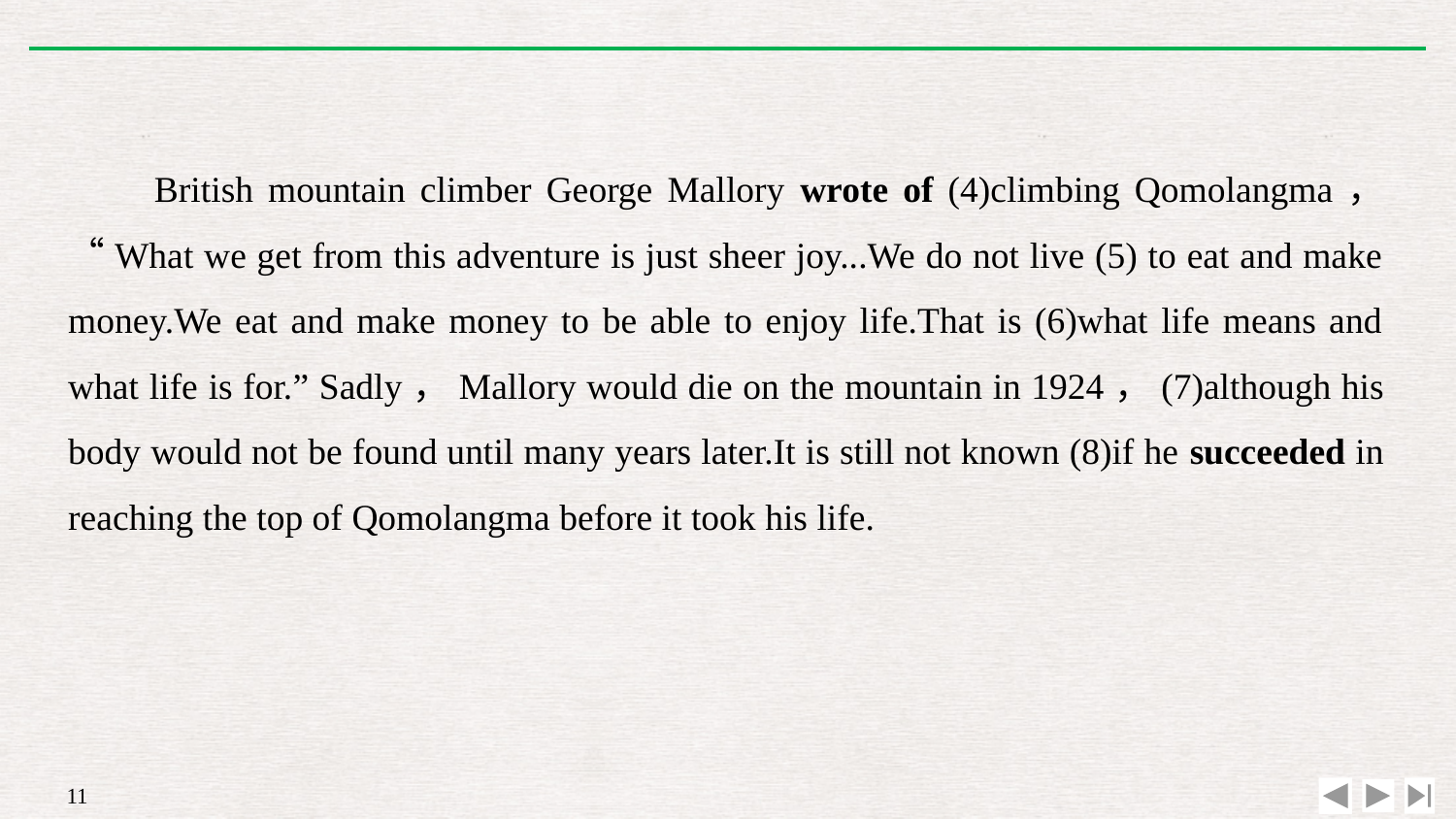

British mountain climber George Mallory wrote of (4)climbing Qomolangma，“What we get from this adventure is just sheer joy...We do not live (5) to eat and make money.We eat and make money to be able to enjoy life.That is (6)what life means and what life is for.” Sadly，Mallory would die on the mountain in 1924，(7)although his body would not be found until many years later.It is still not known (8)if he succeeded in reaching the top of Qomolangma before it took his life.